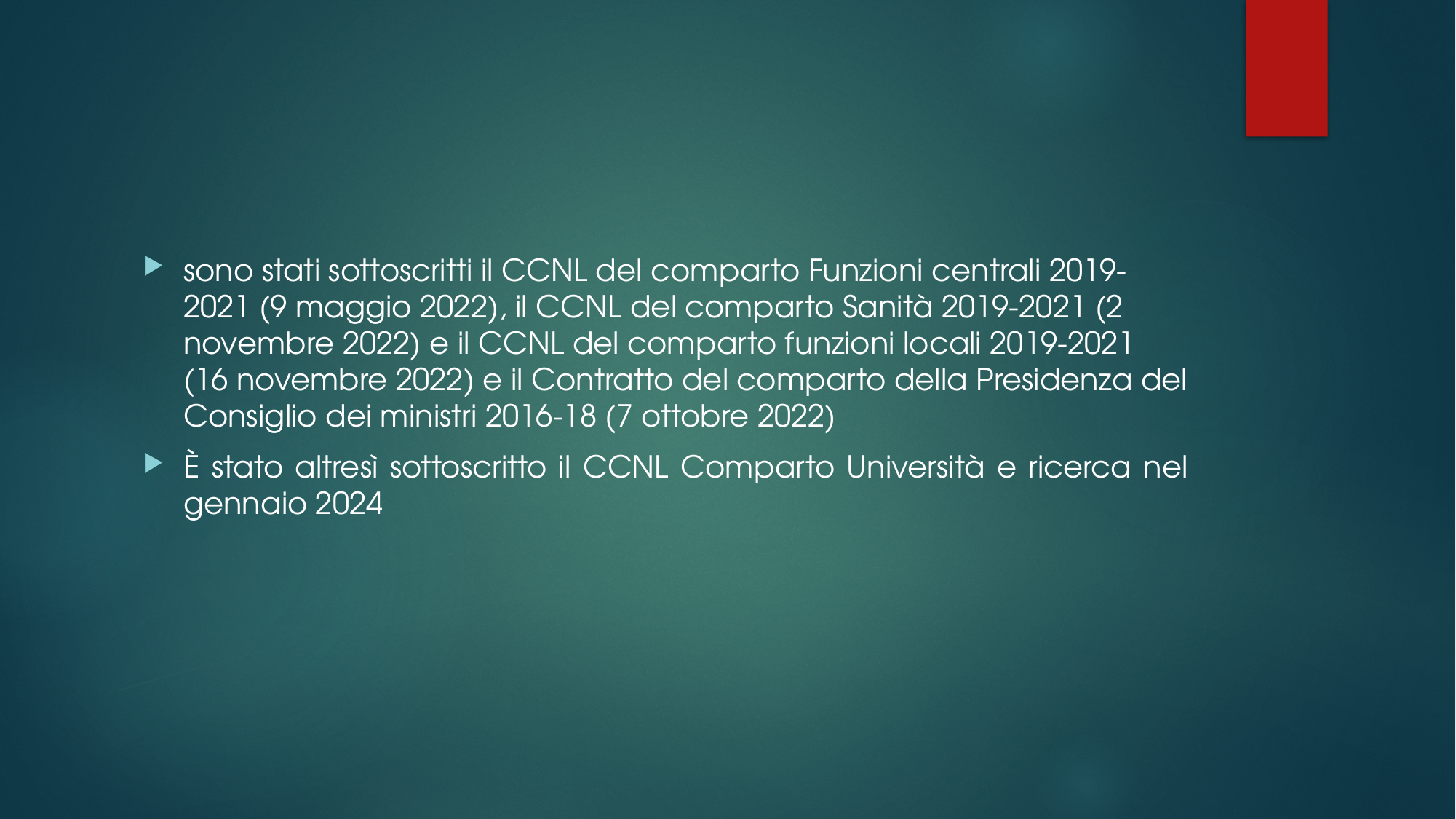

#
sono stati sottoscritti il CCNL del comparto Funzioni centrali 2019-2021 (9 maggio 2022), il CCNL del comparto Sanità 2019-2021 (2 novembre 2022) e il CCNL del comparto funzioni locali 2019-2021 (16 novembre 2022) e il Contratto del comparto della Presidenza del Consiglio dei ministri 2016-18 (7 ottobre 2022)
È stato altresì sottoscritto il CCNL Comparto Università e ricerca nel gennaio 2024